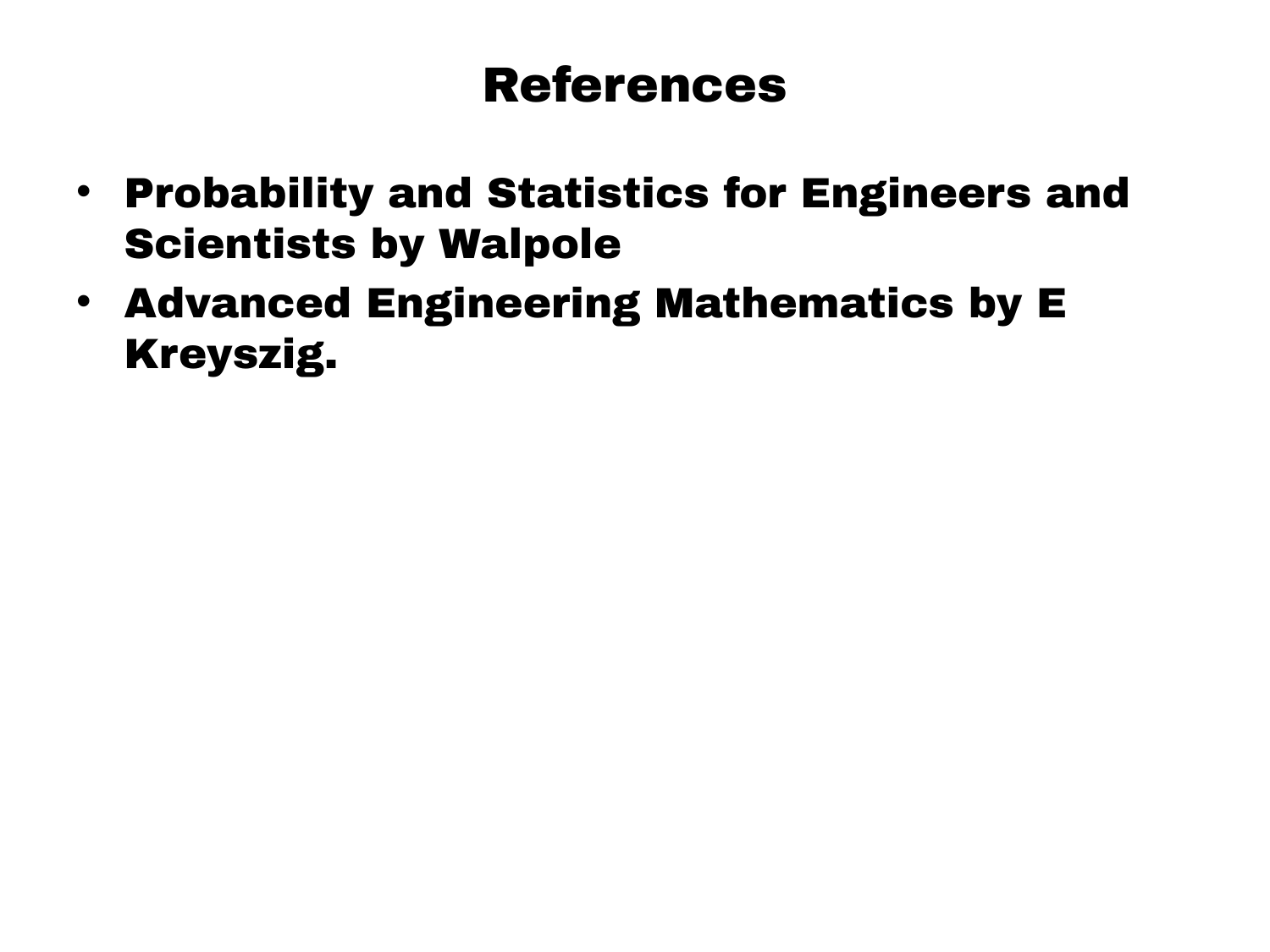

# References
Probability and Statistics for Engineers and Scientists by Walpole
Advanced Engineering Mathematics by E Kreyszig.